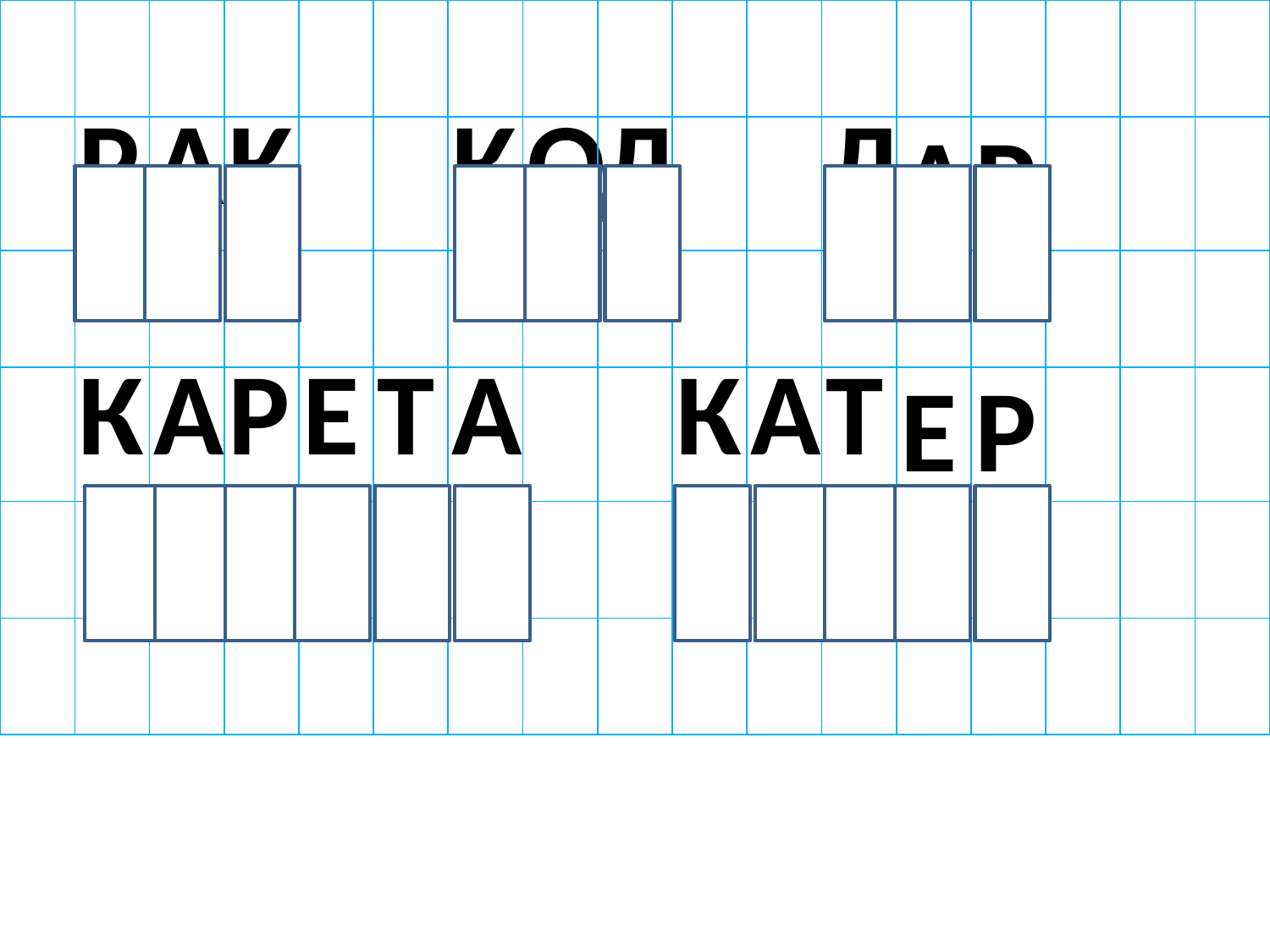

|  |  |  |  |  |  |  |  |  |  |  |  |  |  |  |  |  |
| --- | --- | --- | --- | --- | --- | --- | --- | --- | --- | --- | --- | --- | --- | --- | --- | --- |
|  | Р | А | К |  |  | К | О | Д |  |  | Д | А | Р |  |  |  |
|  |  |  |  |  |  |  |  |  |  |  |  |  |  |  |  |  |
|  | К | А | Р | Е | Т | А |  |  | К | А | Т | Е | Р |  |  |  |
|  |  |  |  |  |  |  |  |  |  |  |  |  |  |  |  |  |
|  |  |  |  |  |  |  |  |  |  |  |  |  |  |  |  |  |